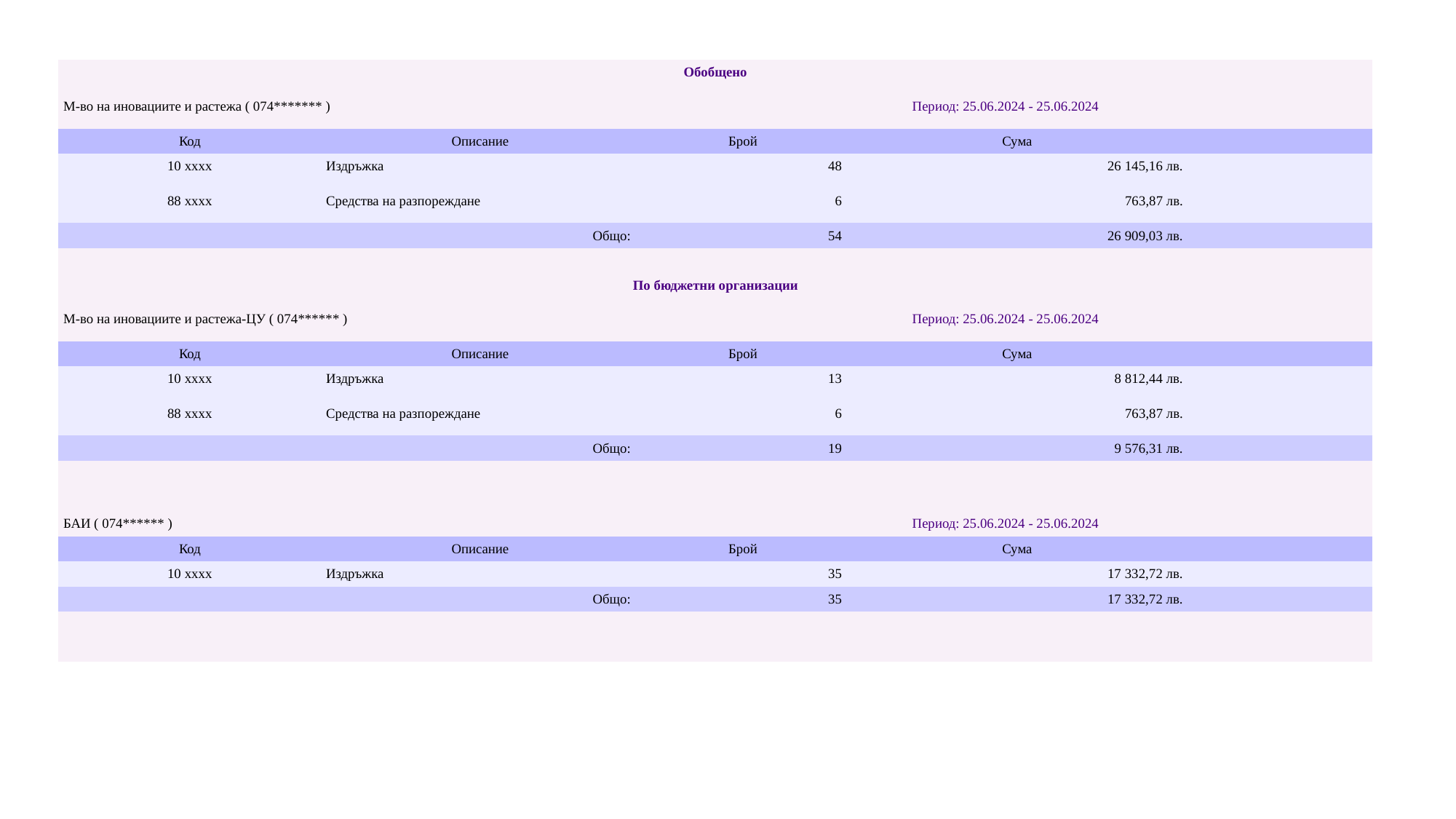

| Обобщено |  |  |  |  |
| --- | --- | --- | --- | --- |
| М-во на иновациите и растежа ( 074\*\*\*\*\*\*\* ) |  | Период: 25.06.2024 - 25.06.2024 |  |  |
| Код | Описание | Брой | Сума |  |
| 10 xxxx | Издръжка | 48 | 26 145,16 лв. |  |
| 88 xxxx | Средства на разпореждане | 6 | 763,87 лв. |  |
| Общо: |  | 54 | 26 909,03 лв. |  |
|  |  |  |  |  |
| По бюджетни организации |  |  |  |  |
| М-во на иновациите и растежа-ЦУ ( 074\*\*\*\*\*\* ) |  | Период: 25.06.2024 - 25.06.2024 |  |  |
| Код | Описание | Брой | Сума |  |
| 10 xxxx | Издръжка | 13 | 8 812,44 лв. |  |
| 88 xxxx | Средства на разпореждане | 6 | 763,87 лв. |  |
| Общо: |  | 19 | 9 576,31 лв. |  |
|  |  |  |  |  |
|  |  |  |  |  |
| БАИ ( 074\*\*\*\*\*\* ) |  | Период: 25.06.2024 - 25.06.2024 |  |  |
| Код | Описание | Брой | Сума |  |
| 10 xxxx | Издръжка | 35 | 17 332,72 лв. |  |
| Общо: |  | 35 | 17 332,72 лв. |  |
|  |  |  |  |  |
|  |  |  |  |  |
#